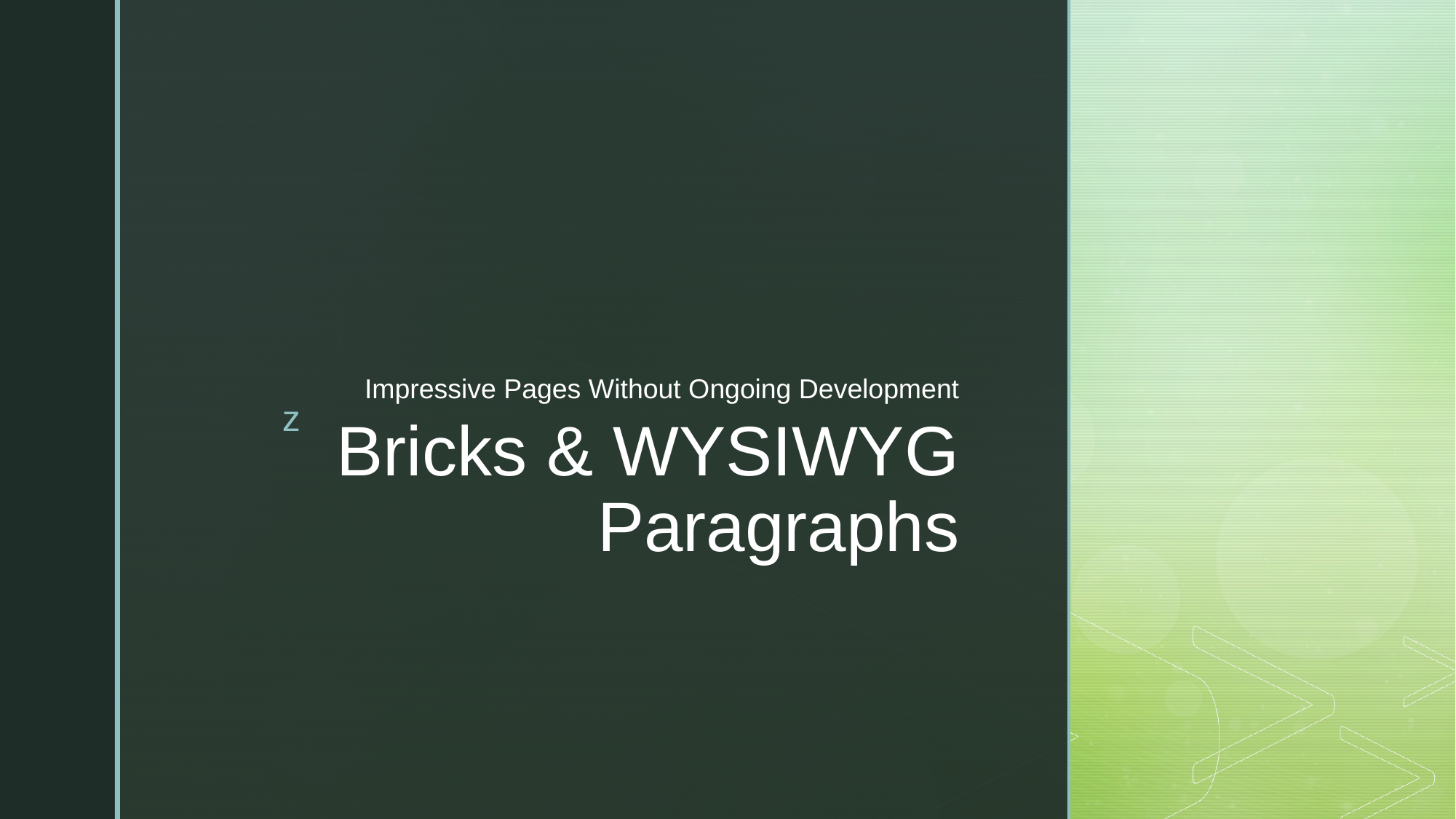

Impressive Pages Without Ongoing Development
# Bricks & WYSIWYG Paragraphs